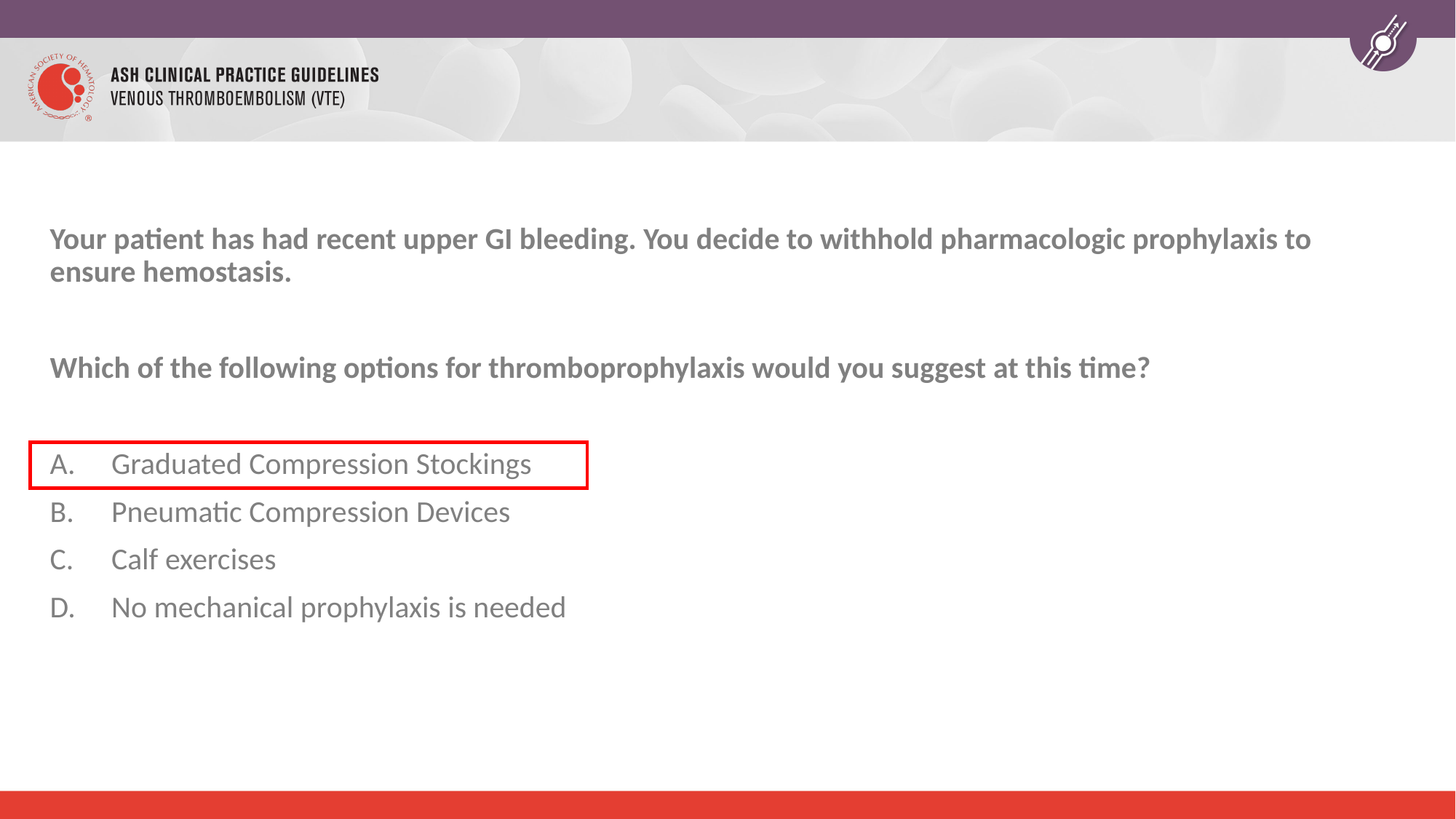

Your patient has had recent upper GI bleeding. You decide to withhold pharmacologic prophylaxis to ensure hemostasis.

Which of the following options for thromboprophylaxis would you suggest at this time?

Graduated Compression Stockings
Pneumatic Compression Devices
Calf exercises
No mechanical prophylaxis is needed